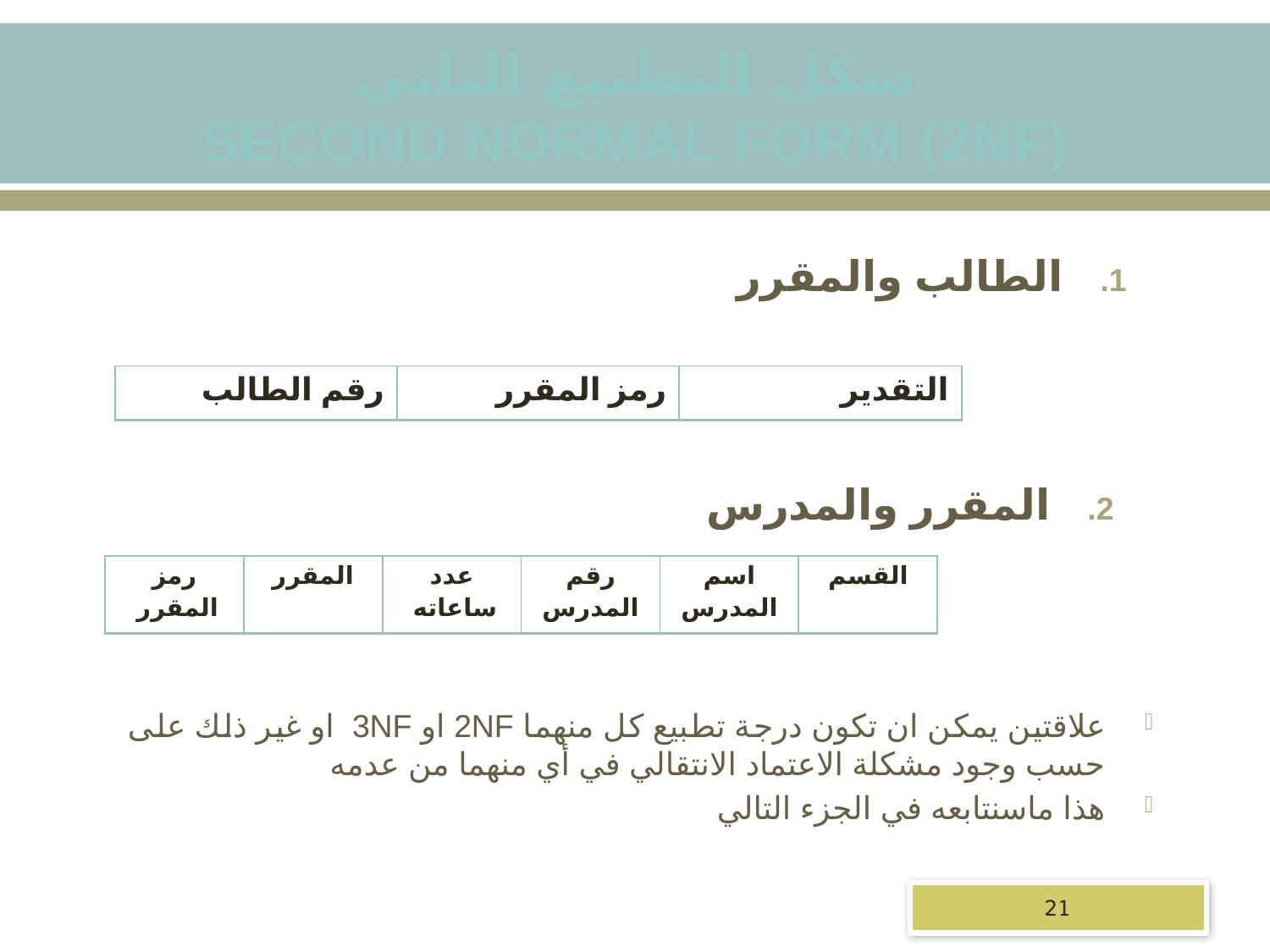

شكل التطبيع الثاني
Second Normal Form (2nf)
الطالب والمقرر
| رقم الطالب | رمز المقرر | التقدير |
| --- | --- | --- |
المقرر والمدرس
| رمز المقرر | المقرر | عدد ساعاته | رقم المدرس | اسم المدرس | القسم |
| --- | --- | --- | --- | --- | --- |
علاقتين يمكن ان تكون درجة تطبيع كل منهما 2NF او 3NF  او غير ذلك على حسب وجود مشكلة الاعتماد الانتقالي في أي منهما من عدمه
هذا ماسنتابعه في الجزء التالي
21